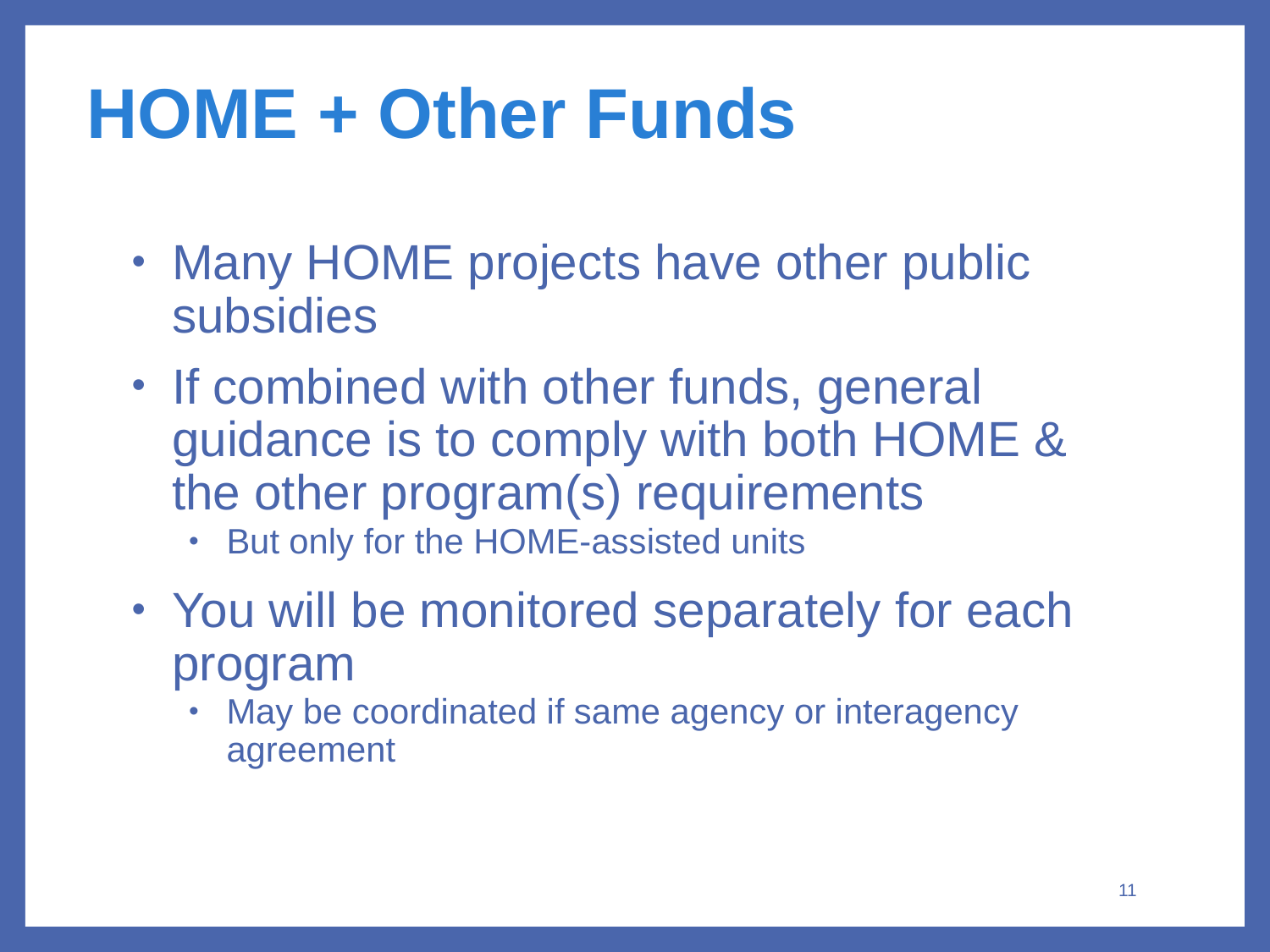

# HOME + Other Funds
Many HOME projects have other public subsidies
If combined with other funds, general guidance is to comply with both HOME & the other program(s) requirements
But only for the HOME-assisted units
You will be monitored separately for each program
May be coordinated if same agency or interagency agreement
11